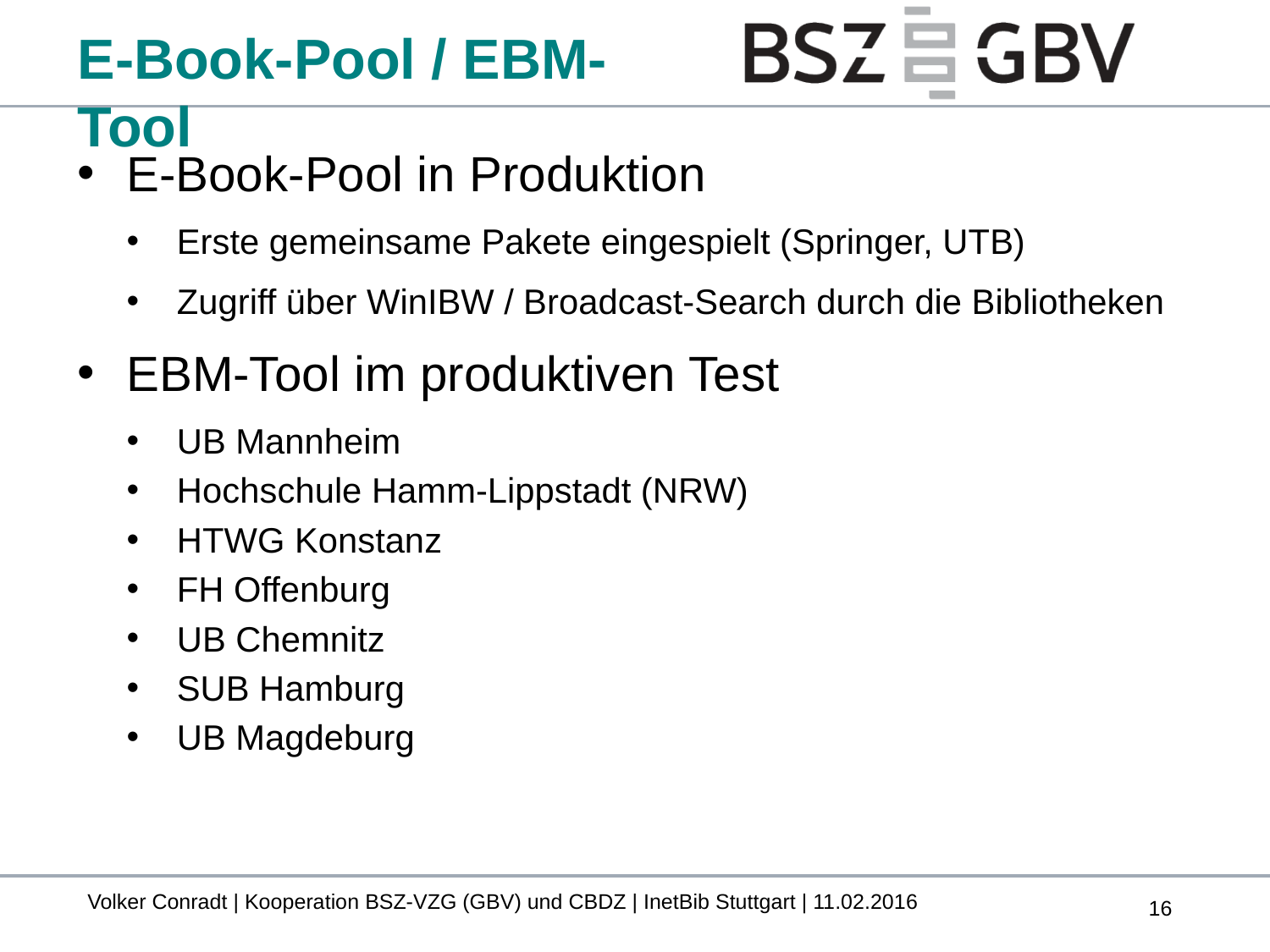

# E-Book-Pool / EBM-Tool
E-Book-Pool in Produktion
Erste gemeinsame Pakete eingespielt (Springer, UTB)
Zugriff über WinIBW / Broadcast-Search durch die Bibliotheken
EBM-Tool im produktiven Test
UB Mannheim
Hochschule Hamm-Lippstadt (NRW)
HTWG Konstanz
FH Offenburg
UB Chemnitz
SUB Hamburg
UB Magdeburg

Volker Conradt | Kooperation BSZ-VZG (GBV) und CBDZ | InetBib Stuttgart | 11.02.2016